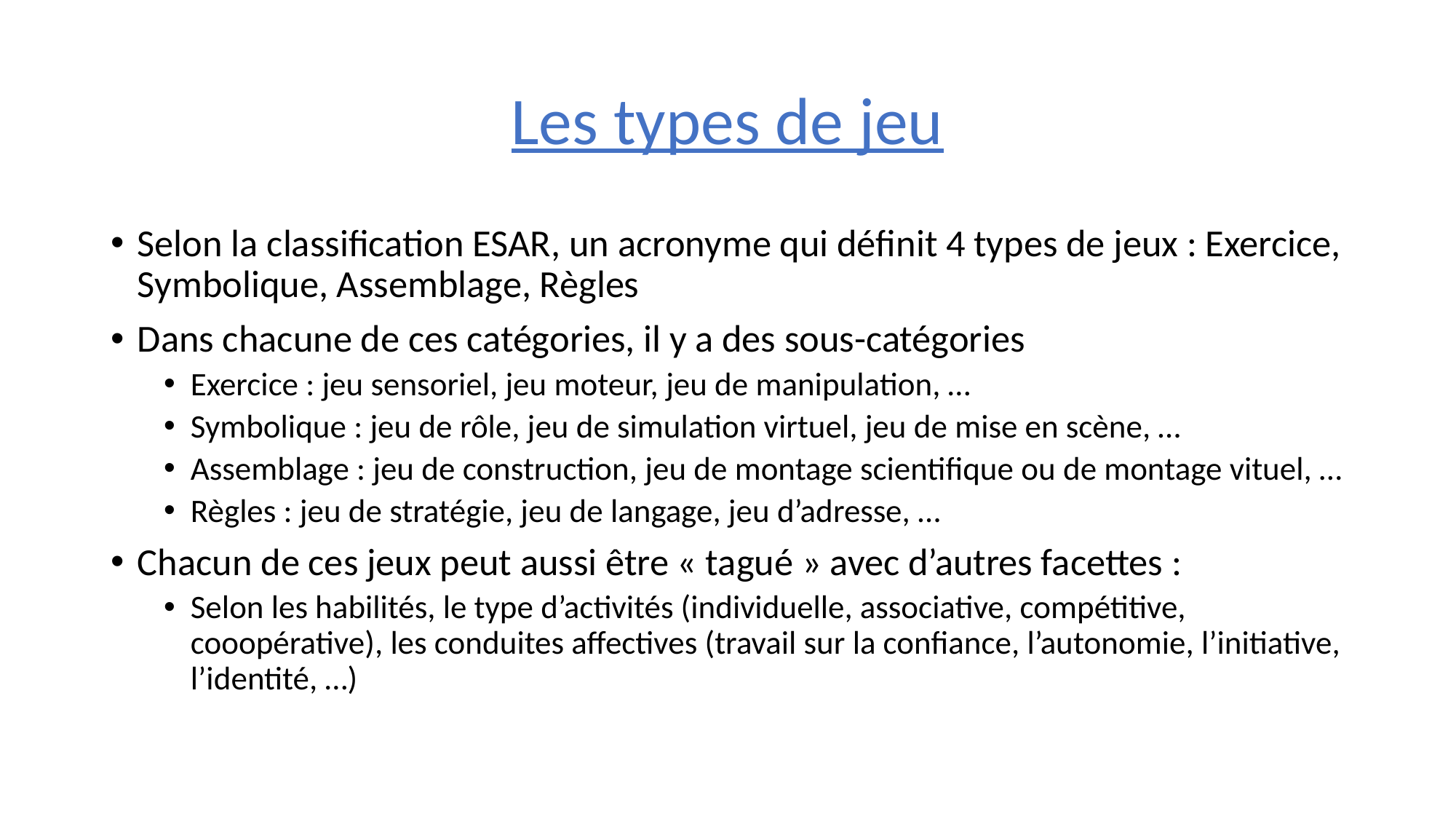

# Les types de jeu
Selon la classification ESAR, un acronyme qui définit 4 types de jeux : Exercice, Symbolique, Assemblage, Règles
Dans chacune de ces catégories, il y a des sous-catégories
Exercice : jeu sensoriel, jeu moteur, jeu de manipulation, …
Symbolique : jeu de rôle, jeu de simulation virtuel, jeu de mise en scène, …
Assemblage : jeu de construction, jeu de montage scientifique ou de montage vituel, …
Règles : jeu de stratégie, jeu de langage, jeu d’adresse, …
Chacun de ces jeux peut aussi être « tagué » avec d’autres facettes :
Selon les habilités, le type d’activités (individuelle, associative, compétitive, cooopérative), les conduites affectives (travail sur la confiance, l’autonomie, l’initiative, l’identité, …)